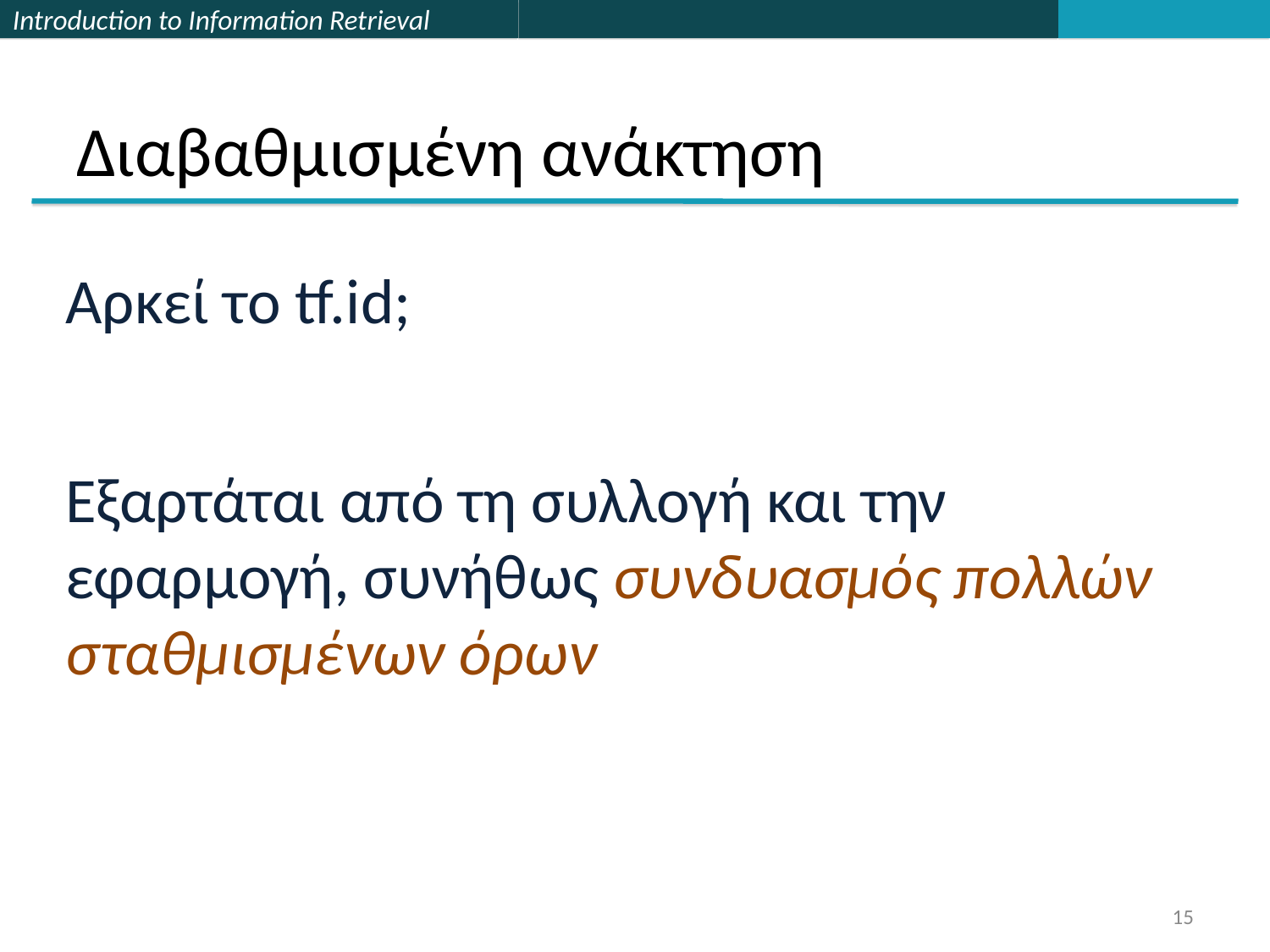

# Διαβαθμισμένη ανάκτηση
Αρκεί το tf.id;

Εξαρτάται από τη συλλογή και την εφαρμογή, συνήθως συνδυασμός πολλών σταθμισμένων όρων

15